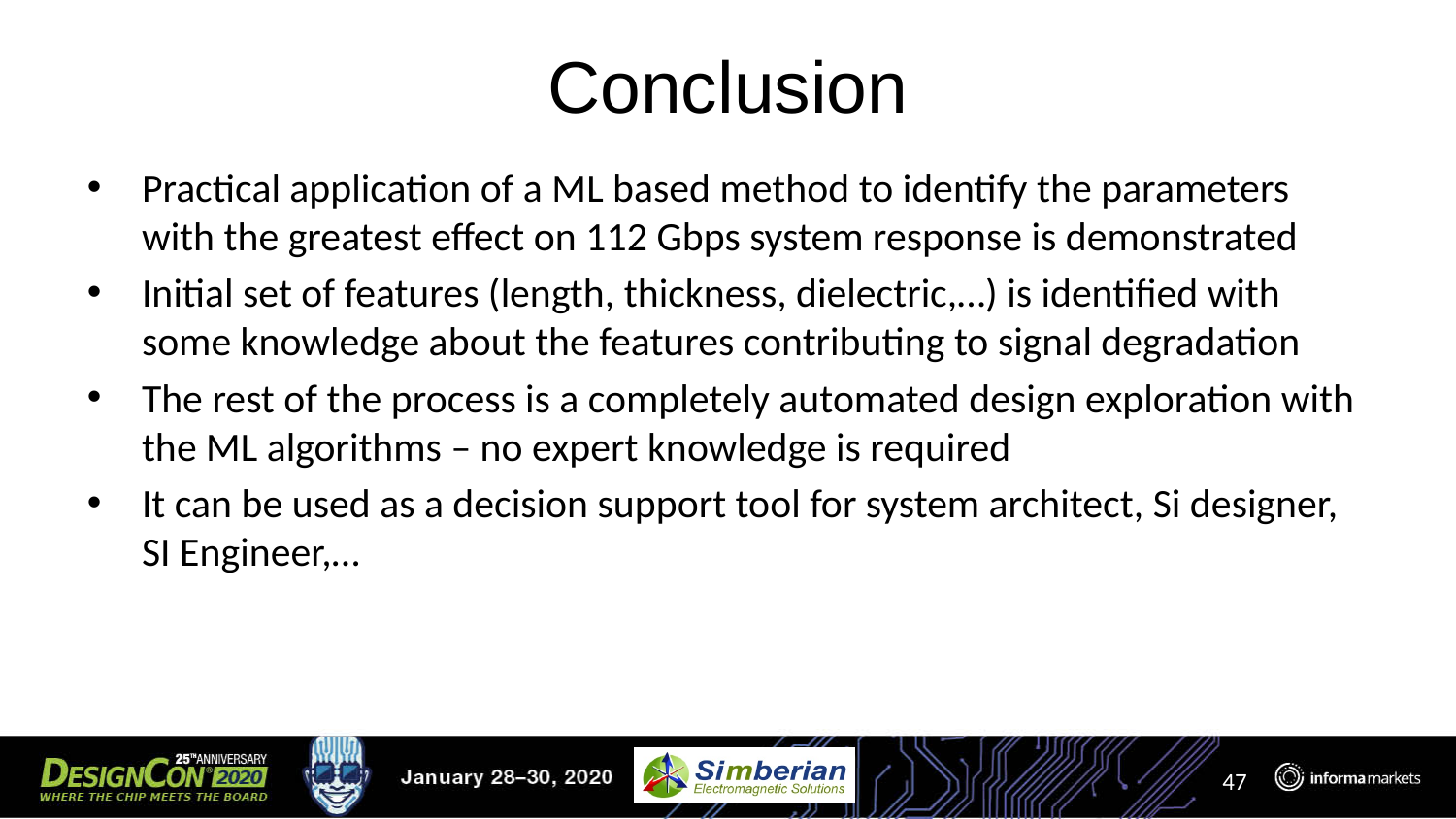

# Conclusion
Practical application of a ML based method to identify the parameters with the greatest effect on 112 Gbps system response is demonstrated
Initial set of features (length, thickness, dielectric,…) is identified with some knowledge about the features contributing to signal degradation
The rest of the process is a completely automated design exploration with the ML algorithms – no expert knowledge is required
It can be used as a decision support tool for system architect, Si designer, SI Engineer,…
47